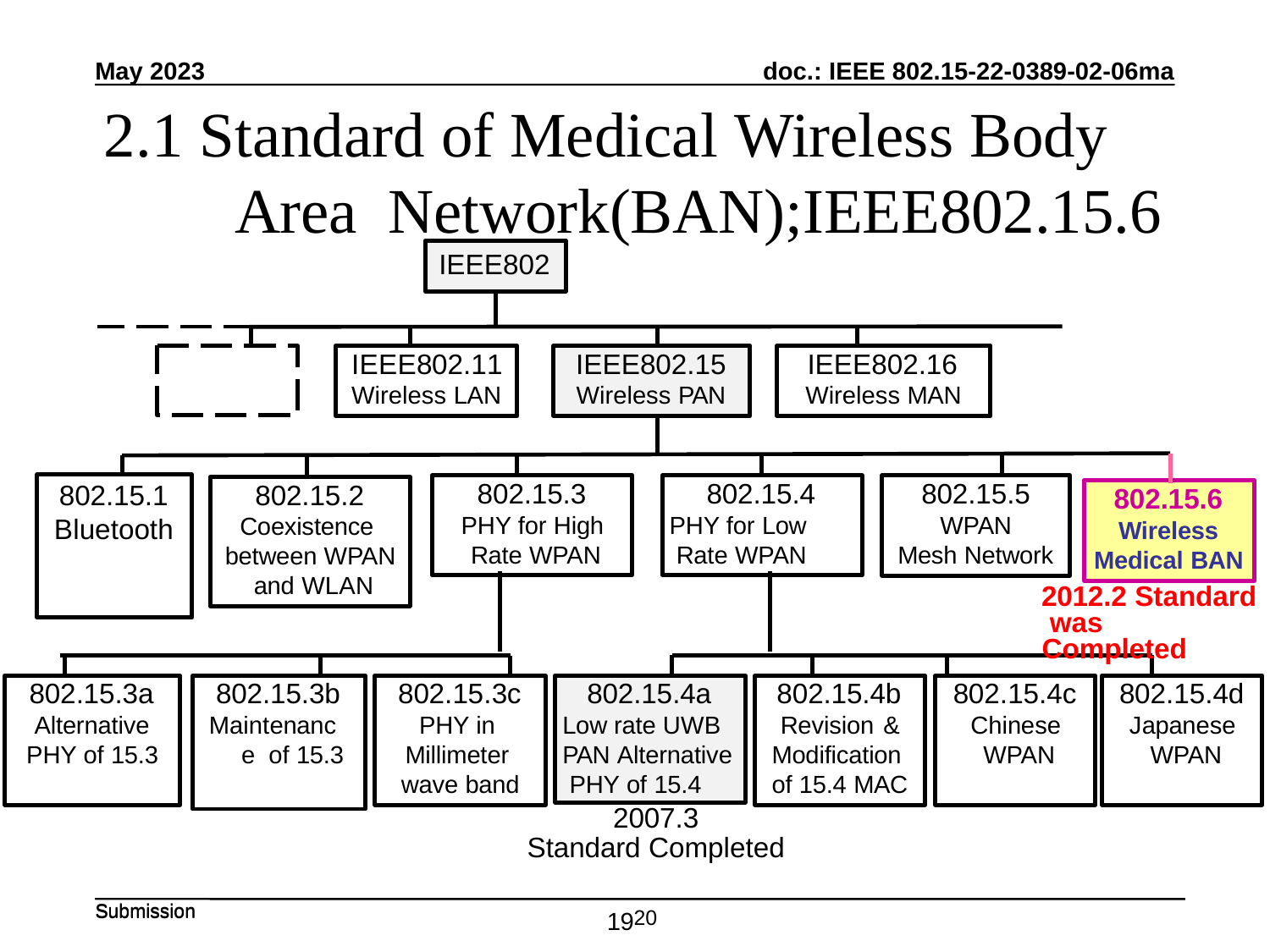

May 2023

# 2.1 Standard of Medical Wireless Body Area  Network(BAN);IEEE802.15.6

IEEE802

IEEE802.11
Wireless LAN
IEEE802.15
Wireless PAN
IEEE802.16
Wireless MAN

802.15.3
PHY for High  Rate WPAN
802.15.4
PHY for Low  Rate WPAN
802.15.5
WPAN
Mesh Network

802.15.2
Coexistence  between WPAN  and WLAN
802.15.1
Bluetooth

802.15.6
Wireless  Medical BAN

2012.2 Standard  was Completed

802.15.3a
Alternative  PHY of 15.3
802.15.3b
Maintenance  of 15.3
802.15.3c
PHY in  Millimeter  wave band
802.15.4a
Low rate UWB  PAN Alternative  PHY of 15.4
802.15.4b
Revision &  Modification  of 15.4 MAC
802.15.4c
Chinese  WPAN
802.15.4d
Japanese  WPAN
2007.3
Standard Completed
Submission

20
19